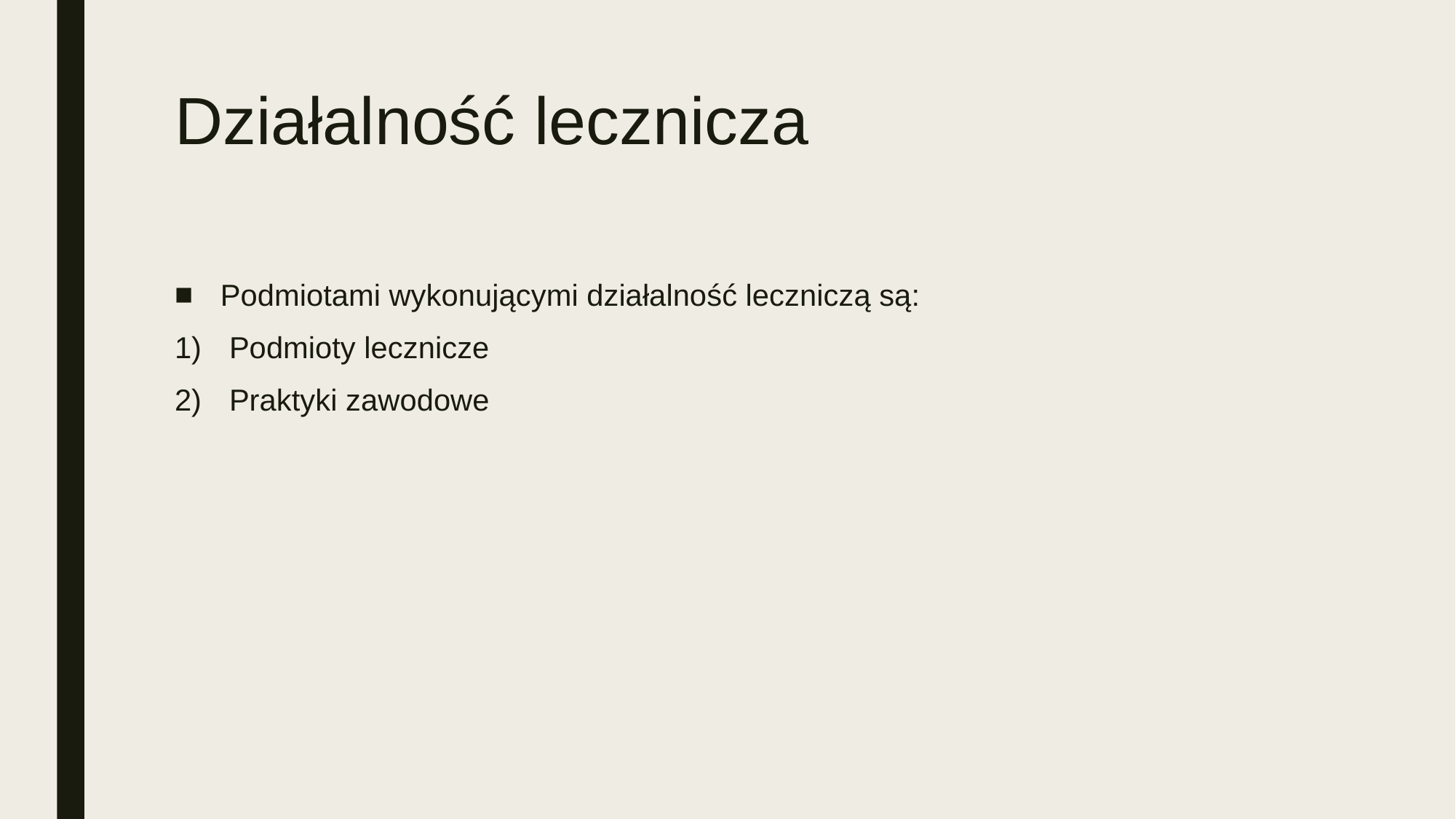

# Działalność lecznicza
Podmiotami wykonującymi działalność leczniczą są:
Podmioty lecznicze
Praktyki zawodowe